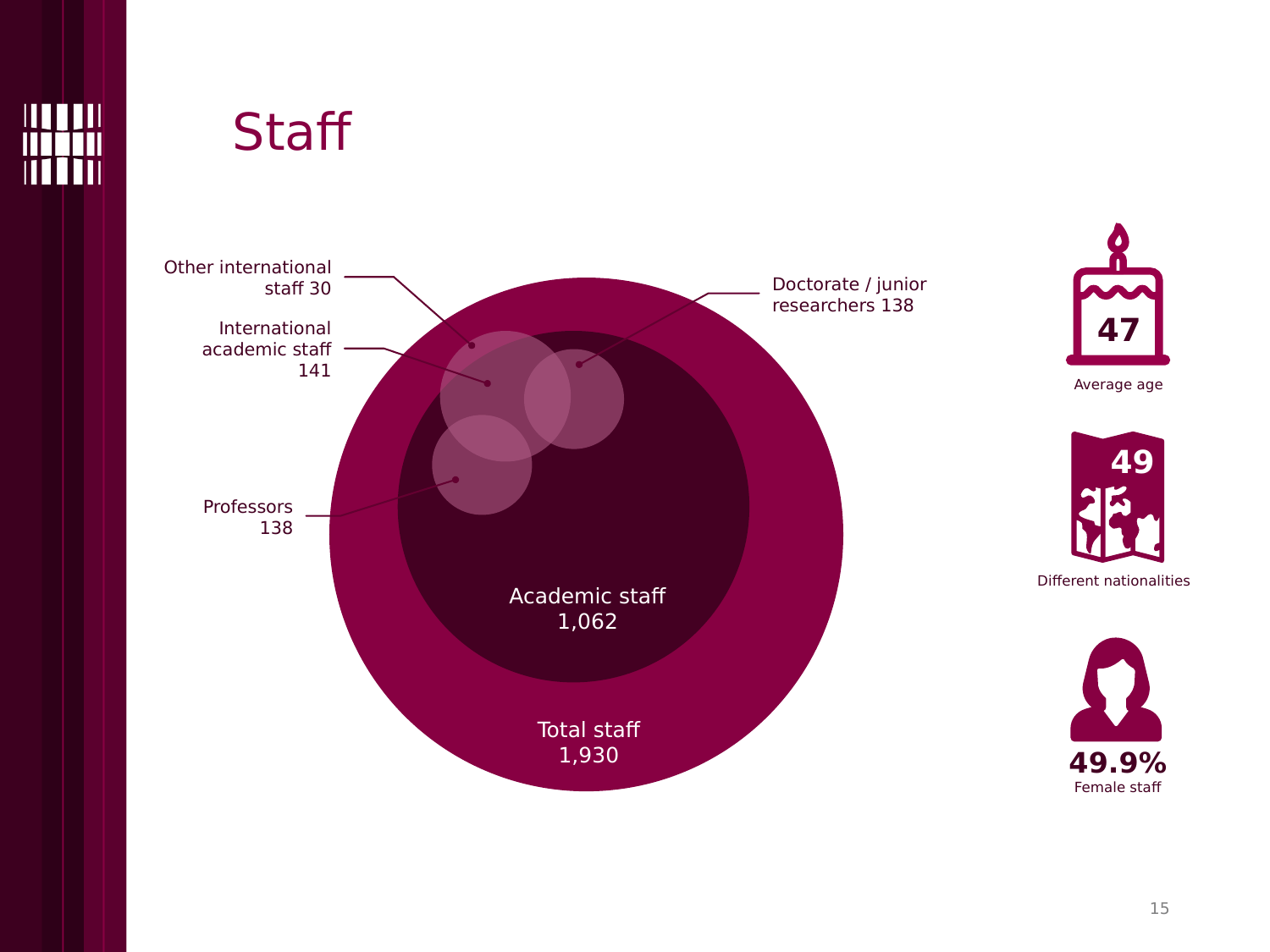

# Staff

Other international
staff 30
Doctorate / junior
researchers 138

47
International
academic staff 141

Average age

49
Professors
138
Different nationalities
Academic staff
1,062

Total staff
1,930
49.9%
Female staff
15